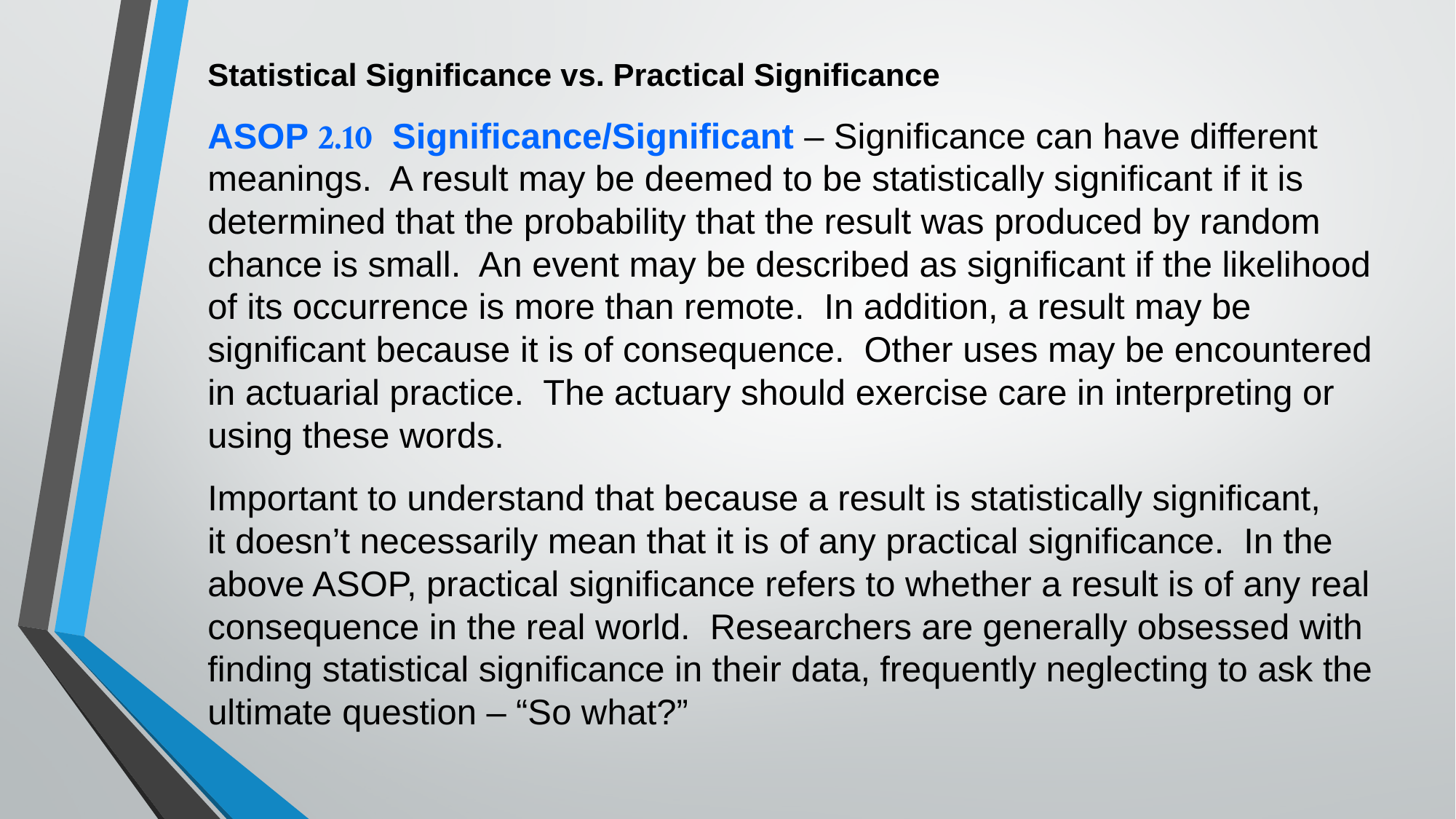

# Statistical Significance vs. Practical Significance ASOP 2.10  Significance/Significant – Significance can have different meanings.  A result may be deemed to be statistically significant if it is determined that the probability that the result was produced by random chance is small.  An event may be described as significant if the likelihood of its occurrence is more than remote.  In addition, a result may be significant because it is of consequence.  Other uses may be encountered in actuarial practice.  The actuary should exercise care in interpreting or using these words. Important to understand that because a result is statistically significant, it doesn’t necessarily mean that it is of any practical significance.  In the above ASOP, practical significance refers to whether a result is of any real consequence in the real world.  Researchers are generally obsessed with finding statistical significance in their data, frequently neglecting to ask the ultimate question – “So what?”